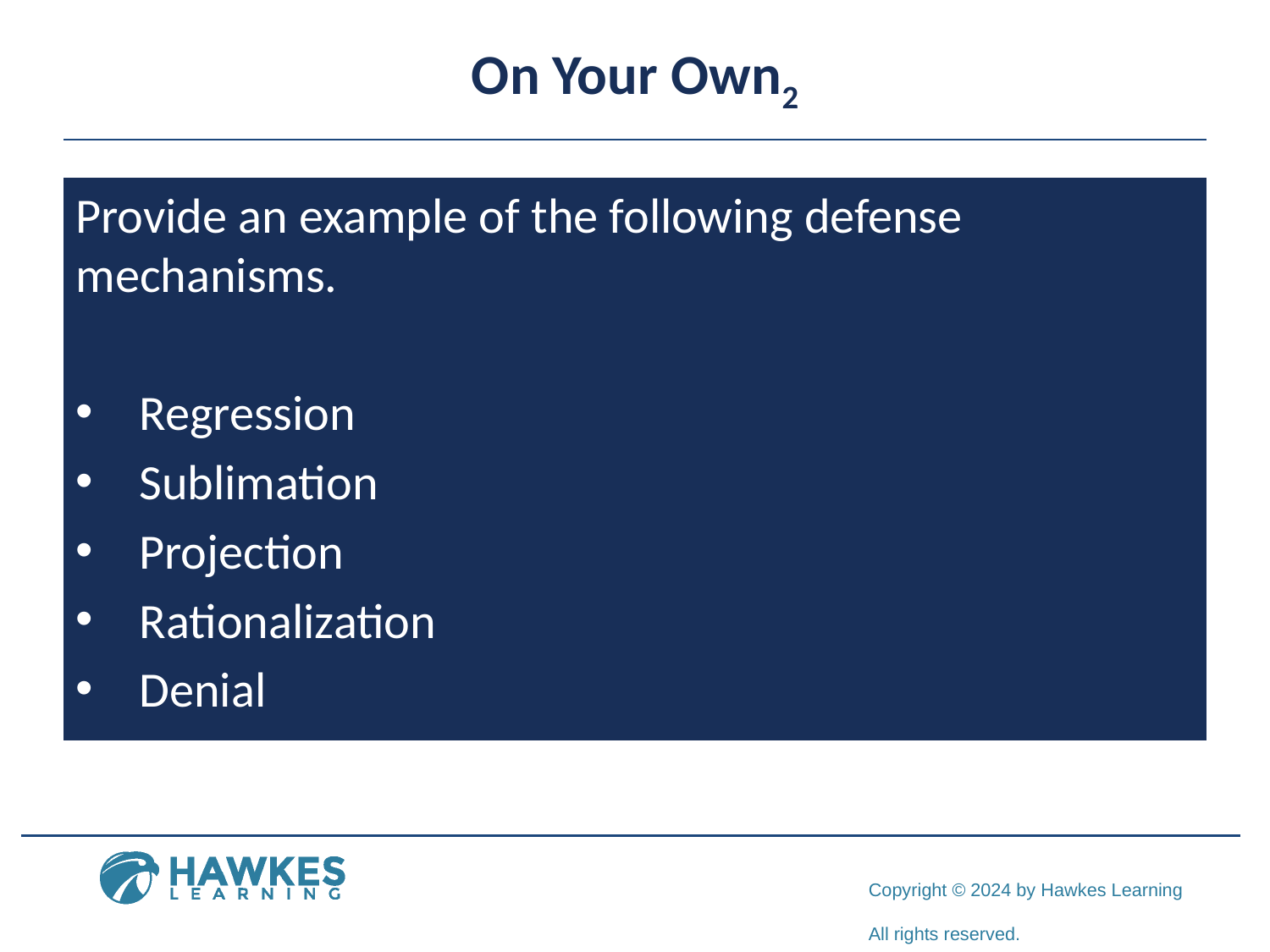

# On Your Own2
Provide an example of the following defense mechanisms.

Regression
Sublimation
Projection
Rationalization
Denial